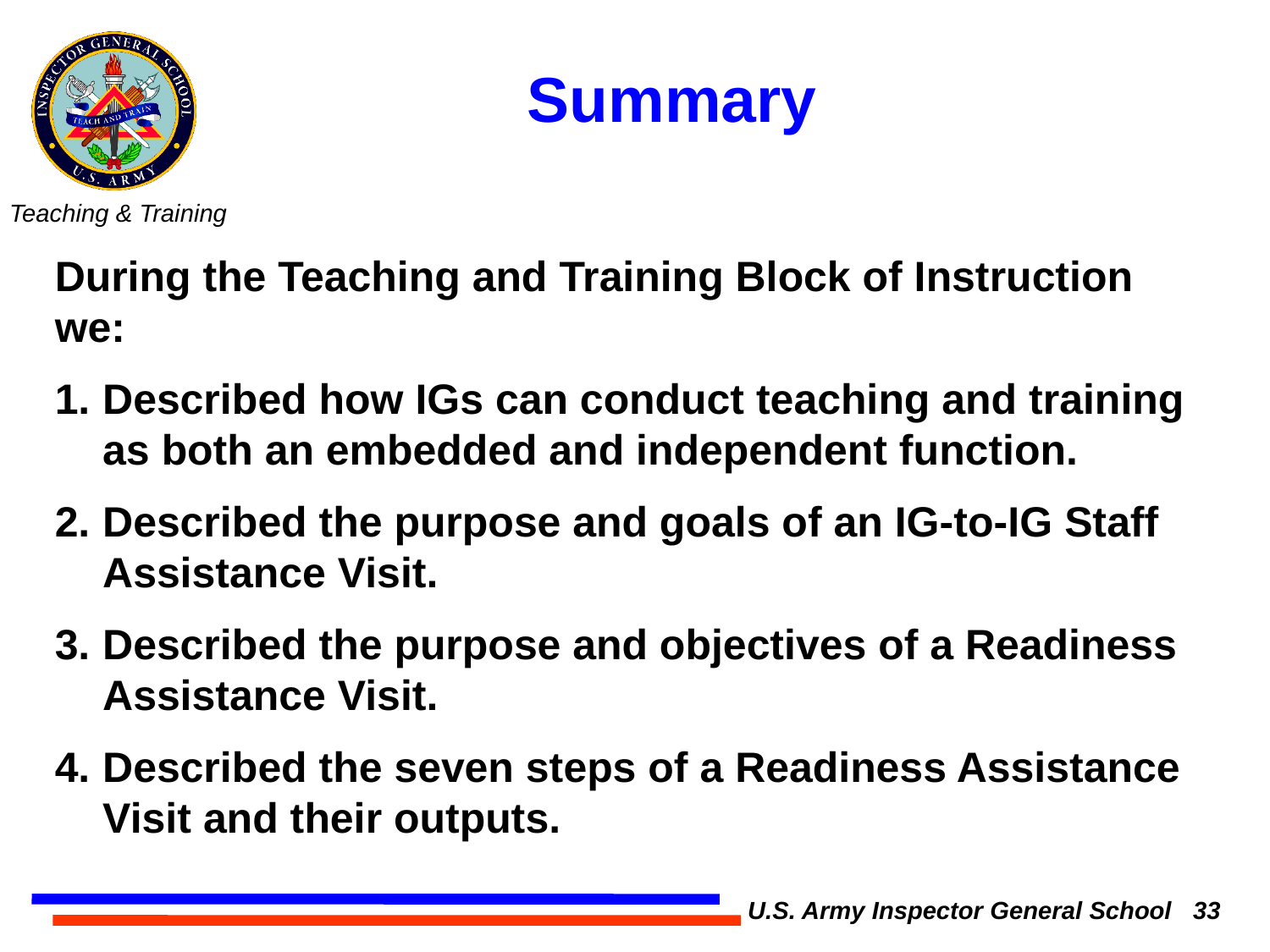

# Summary
During the Teaching and Training Block of Instruction we:
Described how IGs can conduct teaching and training as both an embedded and independent function.
Described the purpose and goals of an IG-to-IG Staff Assistance Visit.
Described the purpose and objectives of a Readiness Assistance Visit.
Described the seven steps of a Readiness Assistance  Visit and their outputs.

U.S. Army Inspector General School   33